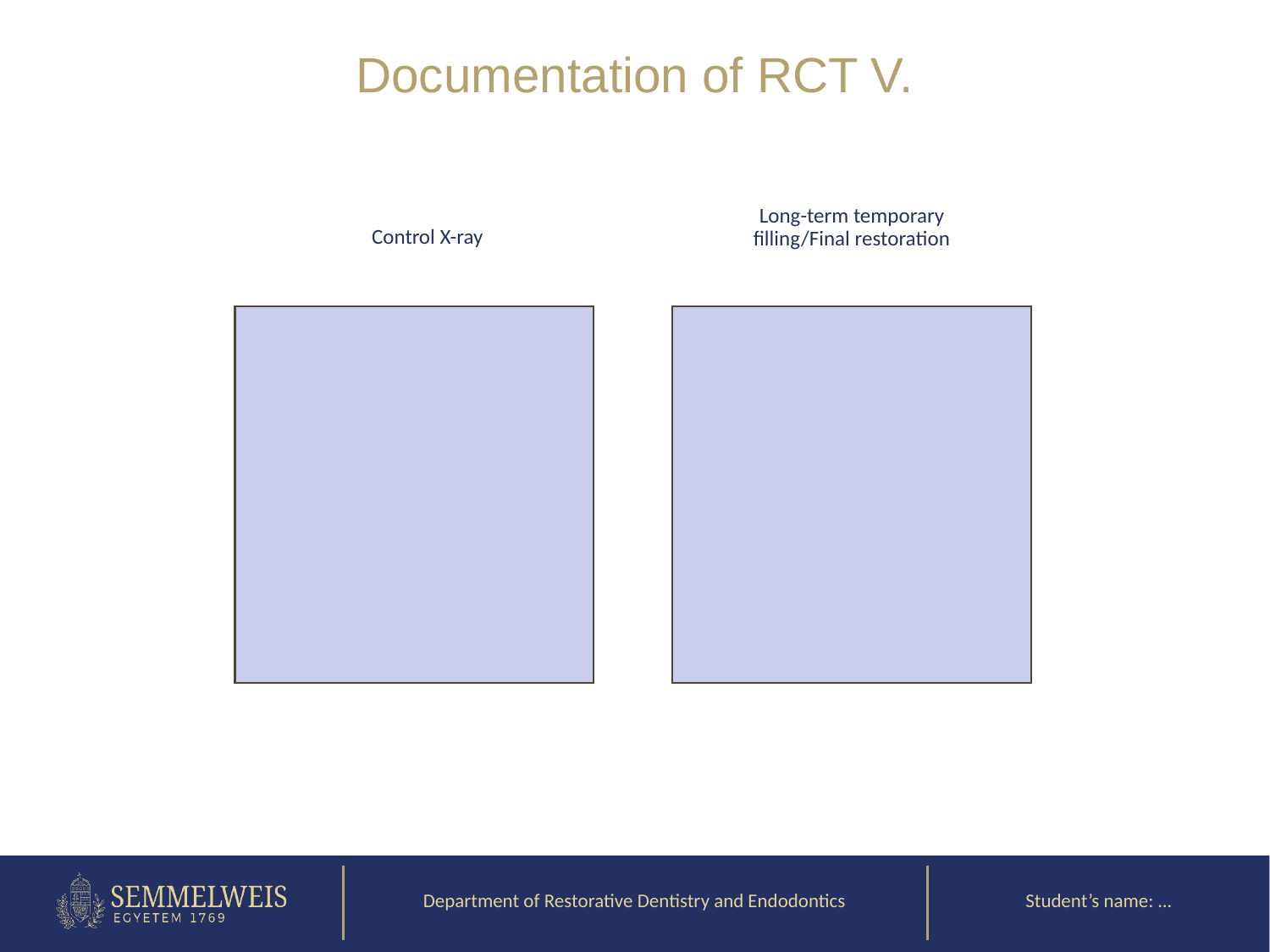

Documentation of RCT V.

Long-term temporary filling/Final restoration
Control X-ray